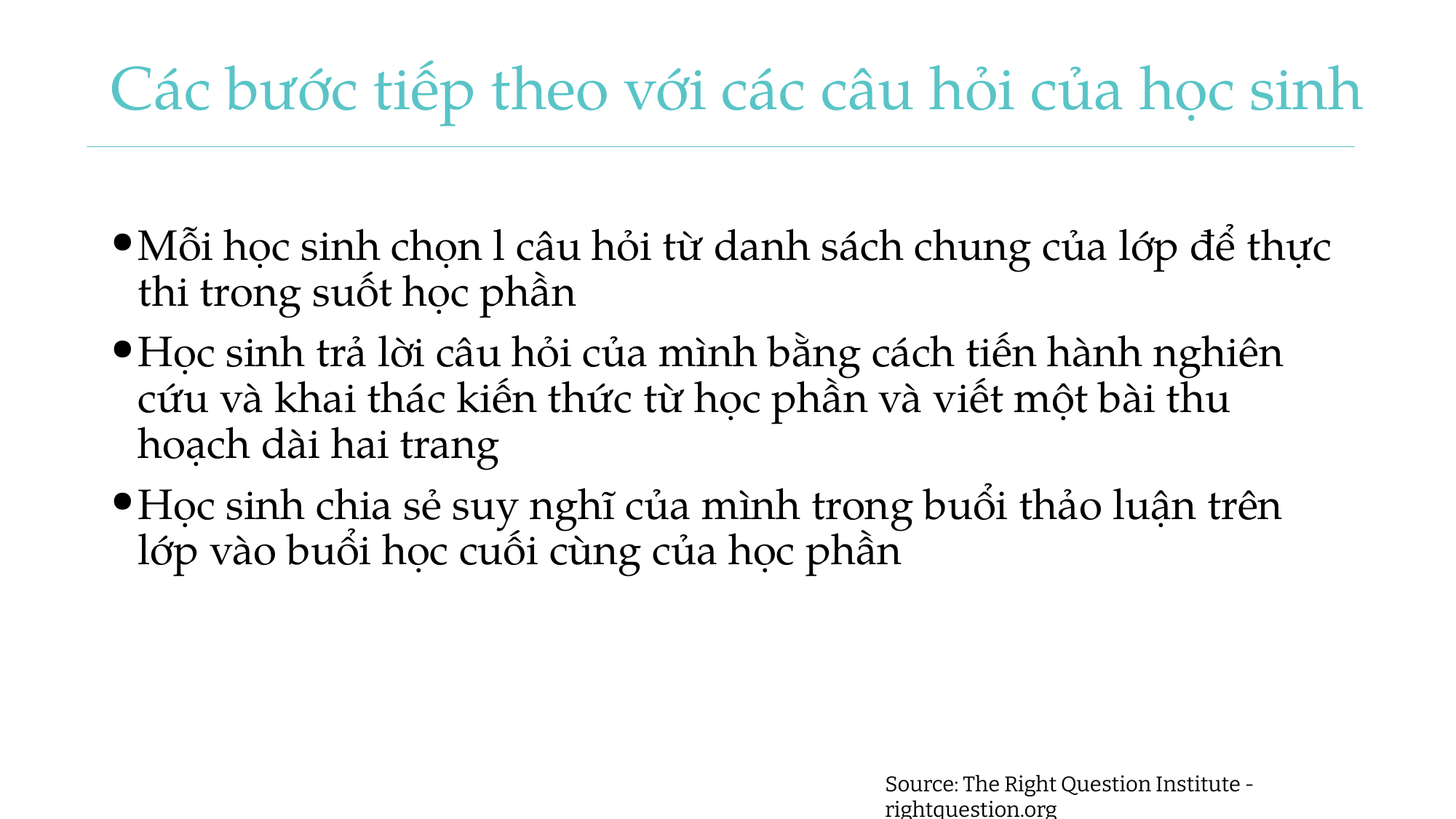

# Các bước tiếp theo với các câu hỏi của học sinh
Mỗi học sinh chọn l câu hỏi từ danh sách chung của lớp để thực thi trong suốt học phần
Học sinh trả lời câu hỏi của mình bằng cách tiến hành nghiên cứu và khai thác kiến thức từ học phần và viết một bài thu hoạch dài hai trang
Học sinh chia sẻ suy nghĩ của mình trong buổi thảo luận trên lớp vào buổi học cuối cùng của học phần